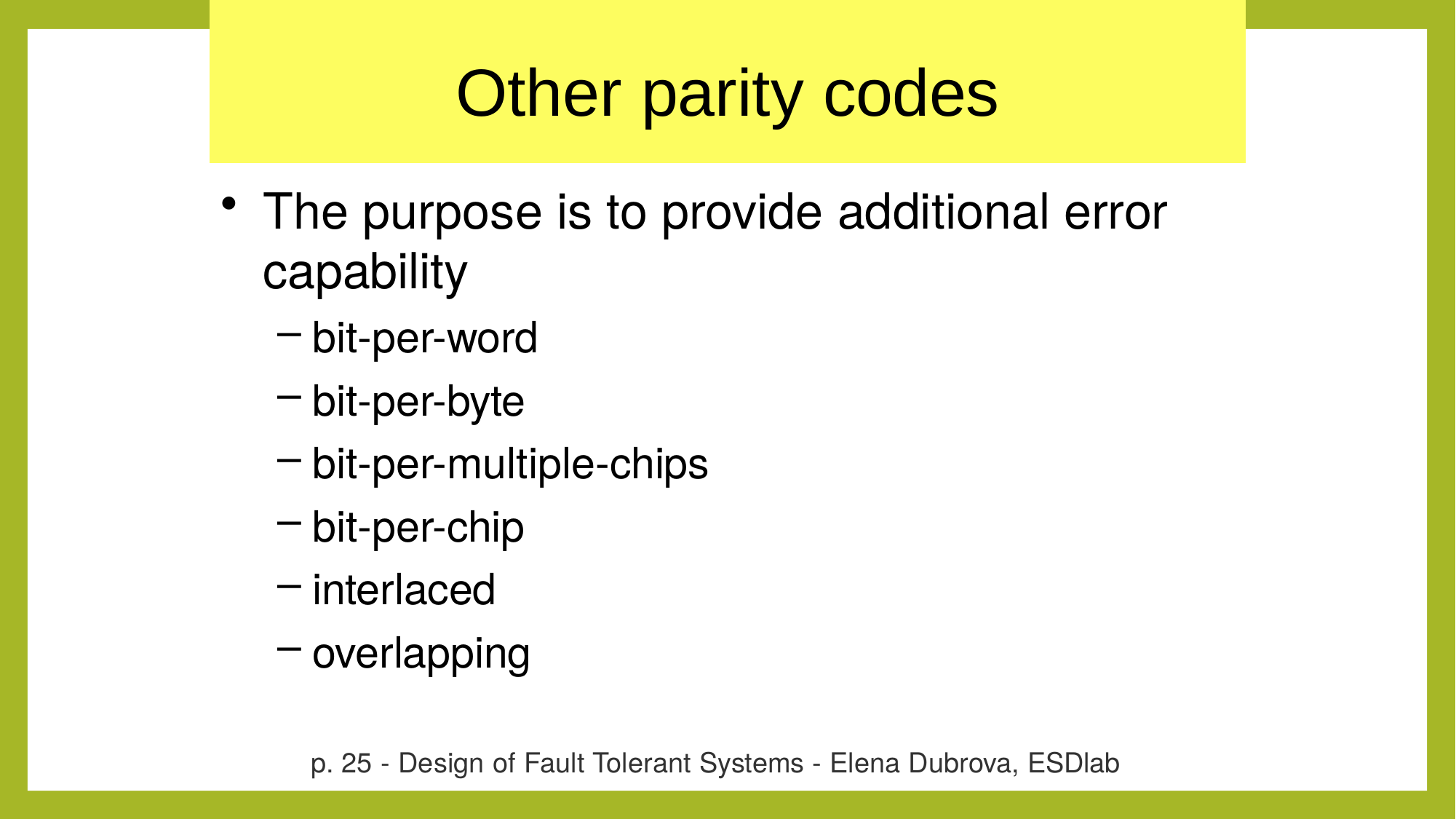

# Other parity codes
The purpose is to provide additional error capability
bit-per-word
bit-per-byte
bit-per-multiple-chips
bit-per-chip
interlaced
overlapping

p. 25 - Design of Fault Tolerant Systems - Elena Dubrova, ESDlab